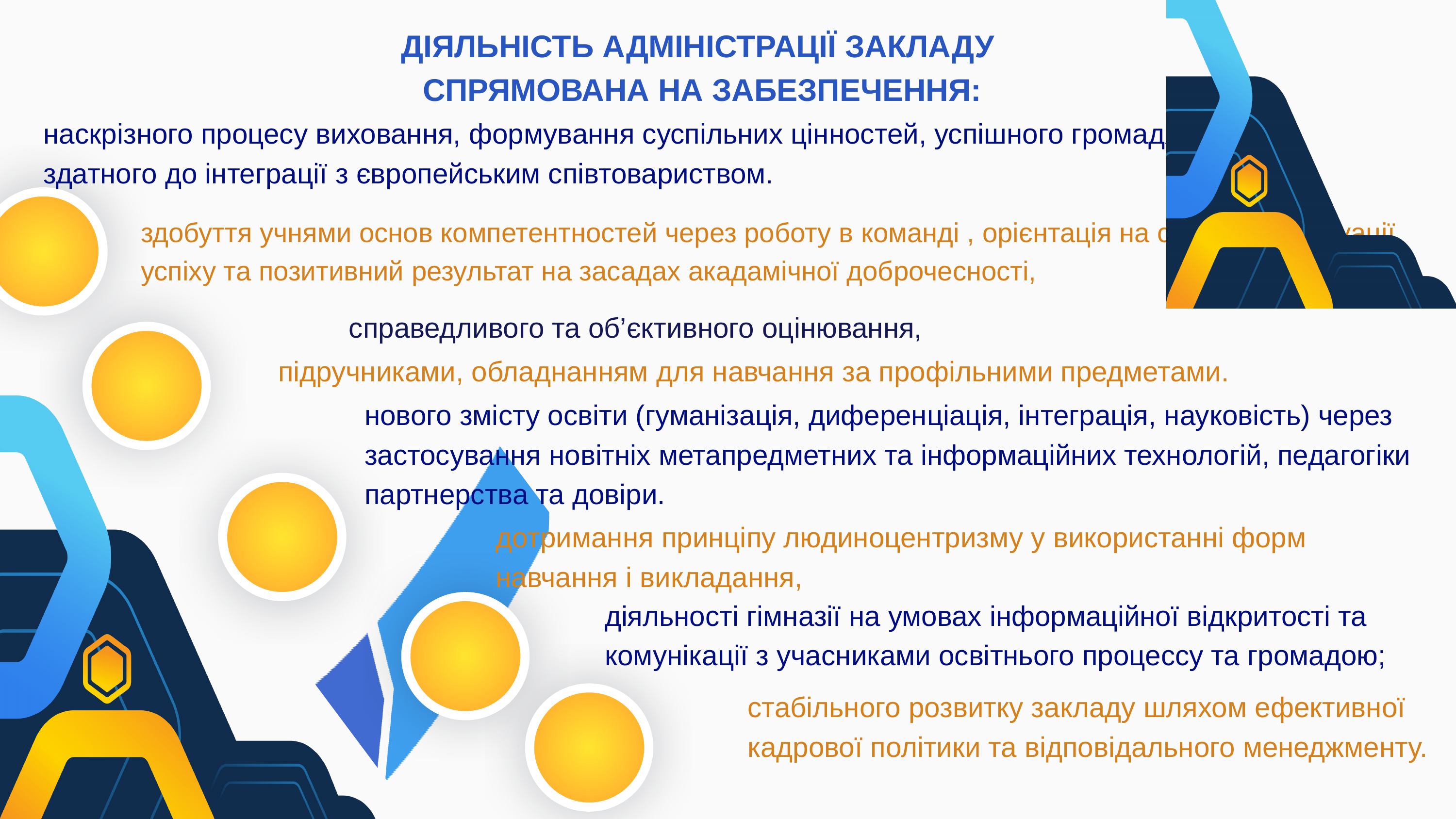

ДІЯЛЬНІСТЬ АДМІНІСТРАЦІЇ ЗАКЛАДУ
СПРЯМОВАНА НА ЗАБЕЗПЕЧЕННЯ:
наскрізного процесу виховання, формування суспільних цінностей, успішного громадянина, здатного до інтеграції з європейським співтовариством.

здобуття учнями основ компетентностей через роботу в команді , орієнтація на створення ситуації успіху та позитивний результат на засадах акадамічної доброчесності,

справедливого та об’єктивного оцінювання,

підручниками, обладнанням для навчання за профільними предметами.
нового змісту освіти (гуманізація, диференціація, інтеграція, науковість) через застосування новітніх метапредметних та інформаційних технологій, педагогіки партнерства та довіри.

дотримання принціпу людиноцентризму у використанні форм навчання і викладання,

діяльності гімназії на умовах інформаційної відкритості та комунікації з учасниками освітнього процессу та громадою;

стабільного розвитку закладу шляхом ефективної кадрової політики та відповідального менеджменту.